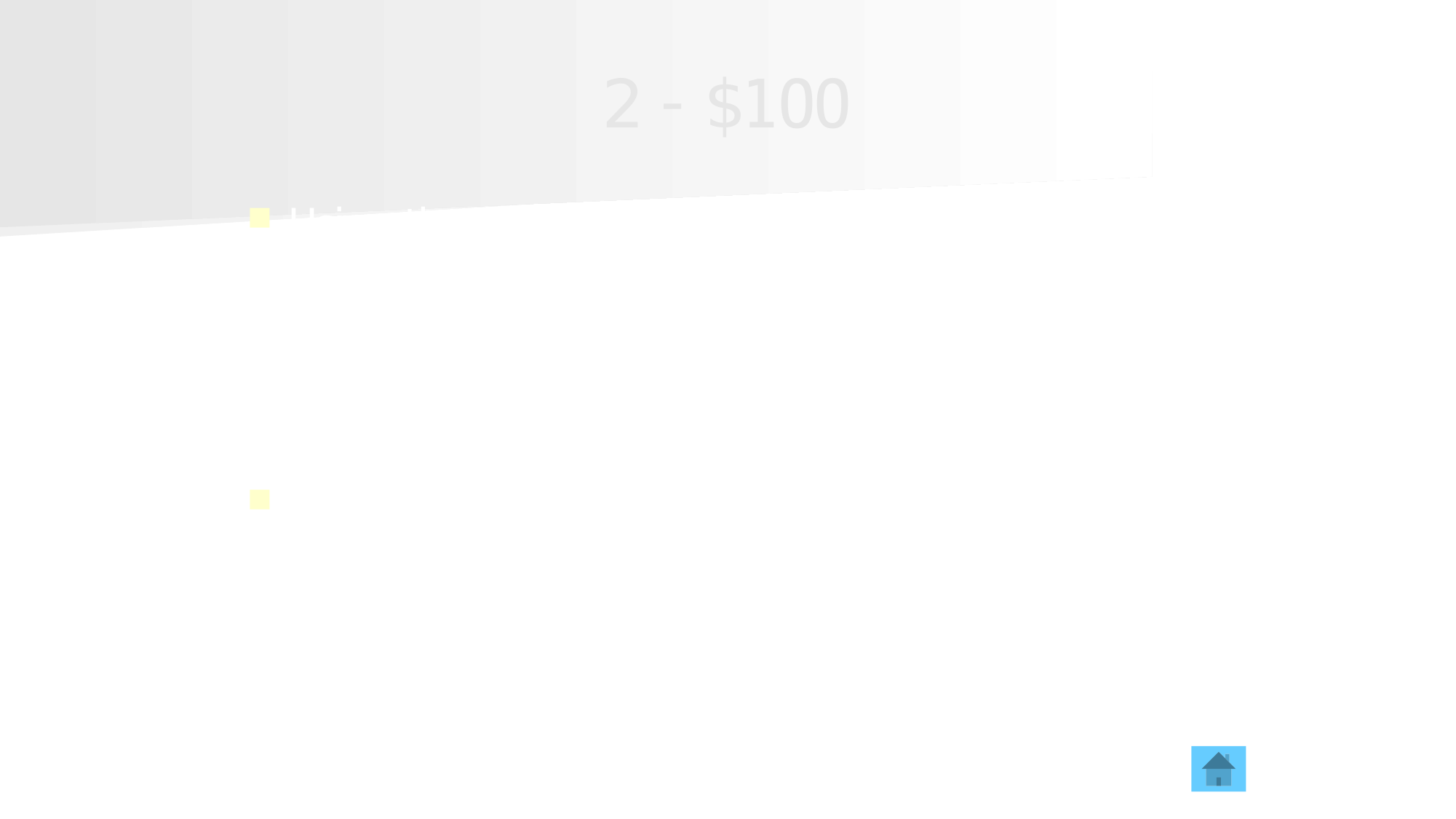

# 2 - $100
Using the pry bar method, air brakes in proper adjustment should be within these measurements.
½ to ¾ of an inch